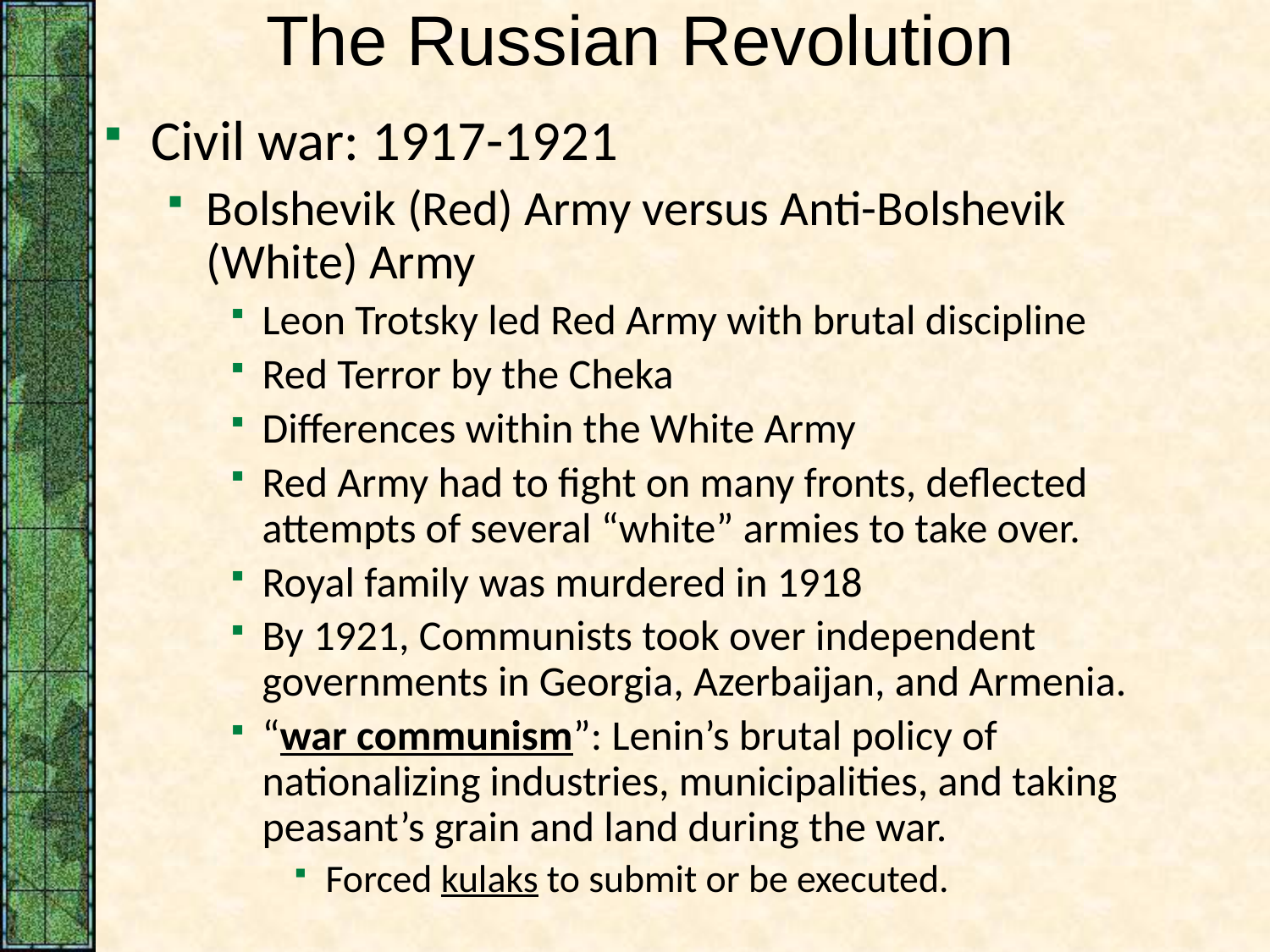

# The Russian Revolution
Civil war: 1917-1921
Bolshevik (Red) Army versus Anti-Bolshevik (White) Army
Leon Trotsky led Red Army with brutal discipline
Red Terror by the Cheka
Differences within the White Army
Red Army had to fight on many fronts, deflected attempts of several “white” armies to take over.
Royal family was murdered in 1918
By 1921, Communists took over independent governments in Georgia, Azerbaijan, and Armenia.
“war communism”: Lenin’s brutal policy of nationalizing industries, municipalities, and taking peasant’s grain and land during the war.
Forced kulaks to submit or be executed.